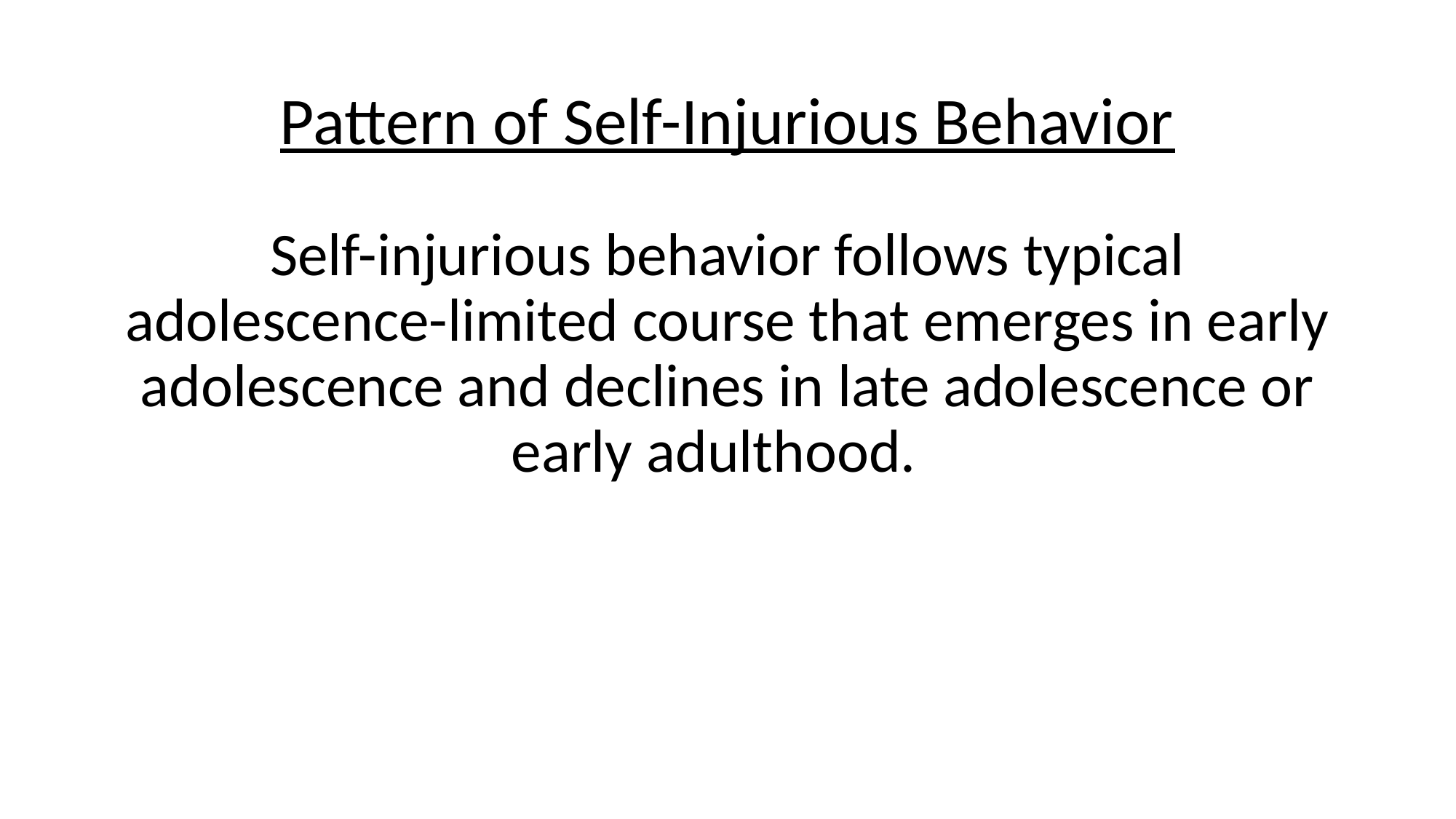

# Pattern of Self-Injurious Behavior
Self-injurious behavior follows typical adolescence-limited course that emerges in early adolescence and declines in late adolescence or early adulthood.